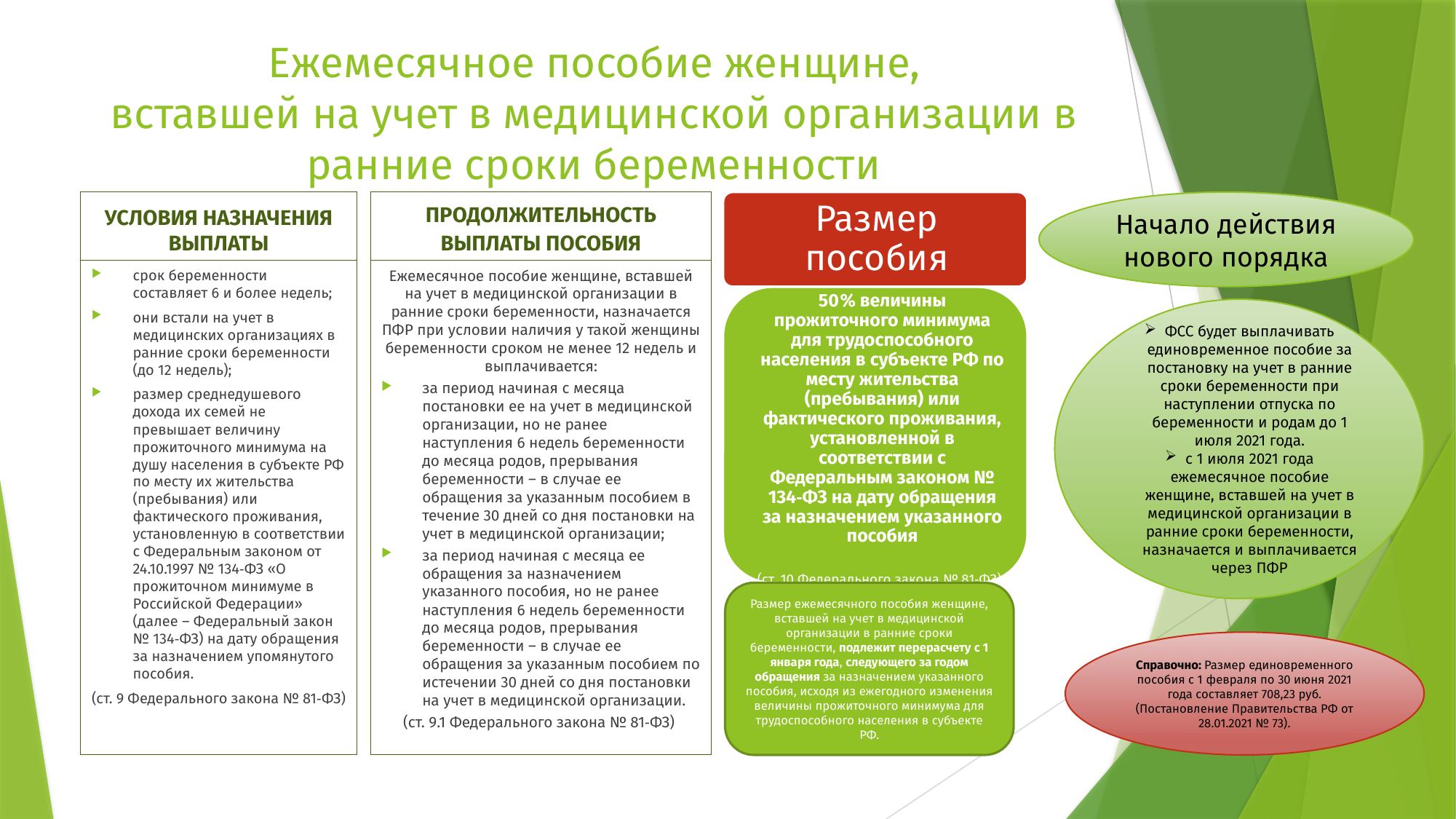

# Ежемесячное пособие женщине, вставшей на учет в медицинской организации в ранние сроки беременности
УСЛОВИЯ НАЗНАЧЕНИЯ ВЫПЛАТЫ
Размер пособия
Начало действия нового порядка
ПРОДОЛЖИТЕЛЬНОСТЬ ВЫПЛАТЫ ПОСОБИЯ
срок беременности составляет 6 и более недель;
они встали на учет в медицинских организациях в ранние сроки беременности (до 12 недель);
размер среднедушевого дохода их семей не превышает величину прожиточного минимума на душу населения в субъекте РФ по месту их жительства (пребывания) или фактического проживания, установленную в соответствии с Федеральным законом от 24.10.1997 № 134‑ФЗ «О прожиточном минимуме в Российской Федерации» (далее – Федеральный закон № 134‑ФЗ) на дату обращения за назначением упомянутого пособия.
(ст. 9 Федерального закона № 81‑ФЗ)

Ежемесячное пособие женщине, вставшей на учет в медицинской организации в ранние сроки беременности, назначается ПФР при условии наличия у такой женщины беременности сроком не менее 12 недель и выплачивается:
за период начиная с месяца постановки ее на учет в медицинской организации, но не ранее наступления 6 недель беременности до месяца родов, прерывания беременности – в случае ее обращения за указанным пособием в течение 30 дней со дня постановки на учет в медицинской организации;
за период начиная с месяца ее обращения за назначением указанного пособия, но не ранее наступления 6 недель беременности до месяца родов, прерывания беременности – в случае ее обращения за указанным пособием по истечении 30 дней со дня постановки на учет в медицинской организации.
(ст. 9.1 Федерального закона № 81‑ФЗ)

50 % величины прожиточного минимума для трудоспособного населения в субъекте РФ по месту жительства (пребывания) или фактического проживания, установленной в соответствии с Федеральным законом № 134‑ФЗ на дату обращения за назначением указанного пособия

(ст. 10 Федерального закона № 81‑ФЗ)

ФСС будет выплачивать единовременное пособие за постановку на учет в ранние сроки беременности при наступлении отпуска по беременности и родам до 1 июля 2021 года.
с 1 июля 2021 года ежемесячное пособие женщине, вставшей на учет в медицинской организации в ранние сроки беременности, назначается и выплачивается через ПФР
Размер ежемесячного пособия женщине, вставшей на учет в медицинской организации в ранние сроки беременности, подлежит перерасчету с 1 января года, следующего за годом обращения за назначением указанного пособия, исходя из ежегодного изменения величины прожиточного минимума для трудоспособного населения в субъекте РФ.
Справочно: Размер единовременного пособия с 1 февраля по 30 июня 2021 года составляет 708,23 руб. (Постановление Правительства РФ от 28.01.2021 № 73).